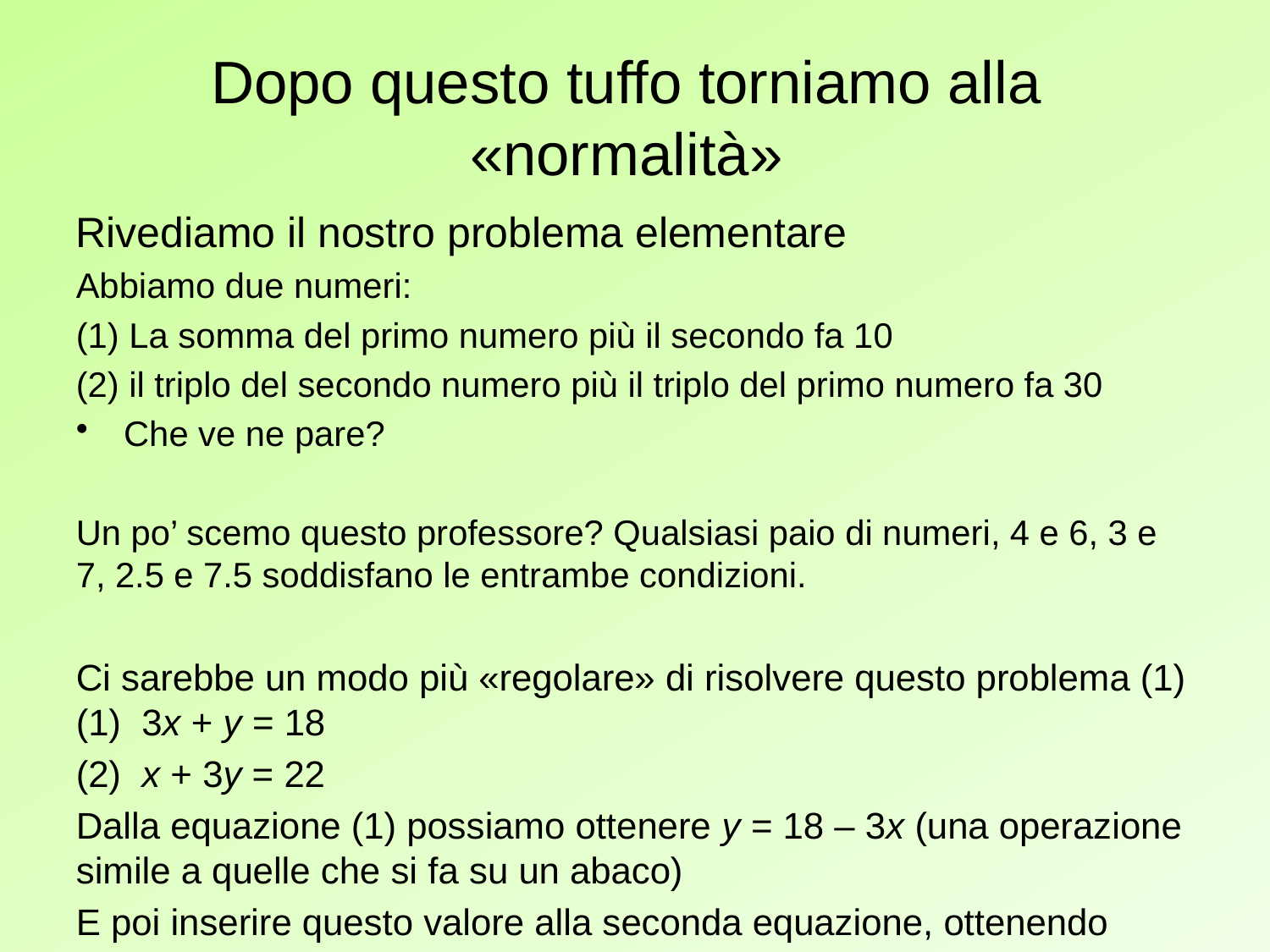

# Dopo questo tuffo torniamo alla «normalità»
Rivediamo il nostro problema elementare
Abbiamo due numeri:
(1) La somma del primo numero più il secondo fa 10
(2) il triplo del secondo numero più il triplo del primo numero fa 30
Che ve ne pare?

Un po’ scemo questo professore? Qualsiasi paio di numeri, 4 e 6, 3 e 7, 2.5 e 7.5 soddisfano le entrambe condizioni.

Ci sarebbe un modo più «regolare» di risolvere questo problema (1) (1)  3x + y = 18
(2)  x + 3y = 22
Dalla equazione (1) possiamo ottenere y = 18 – 3x (una operazione simile a quelle che si fa su un abaco)
E poi inserire questo valore alla seconda equazione, ottenendo
(2)  x + 3(18 – 3x) = x + 54 – 9x = 22
Dobbiamo raggruppare i termini
-8x = 22 - 54 = -32
cioè x = 8
È andata bene, anche se per il momento avevamo i numeri negativi.